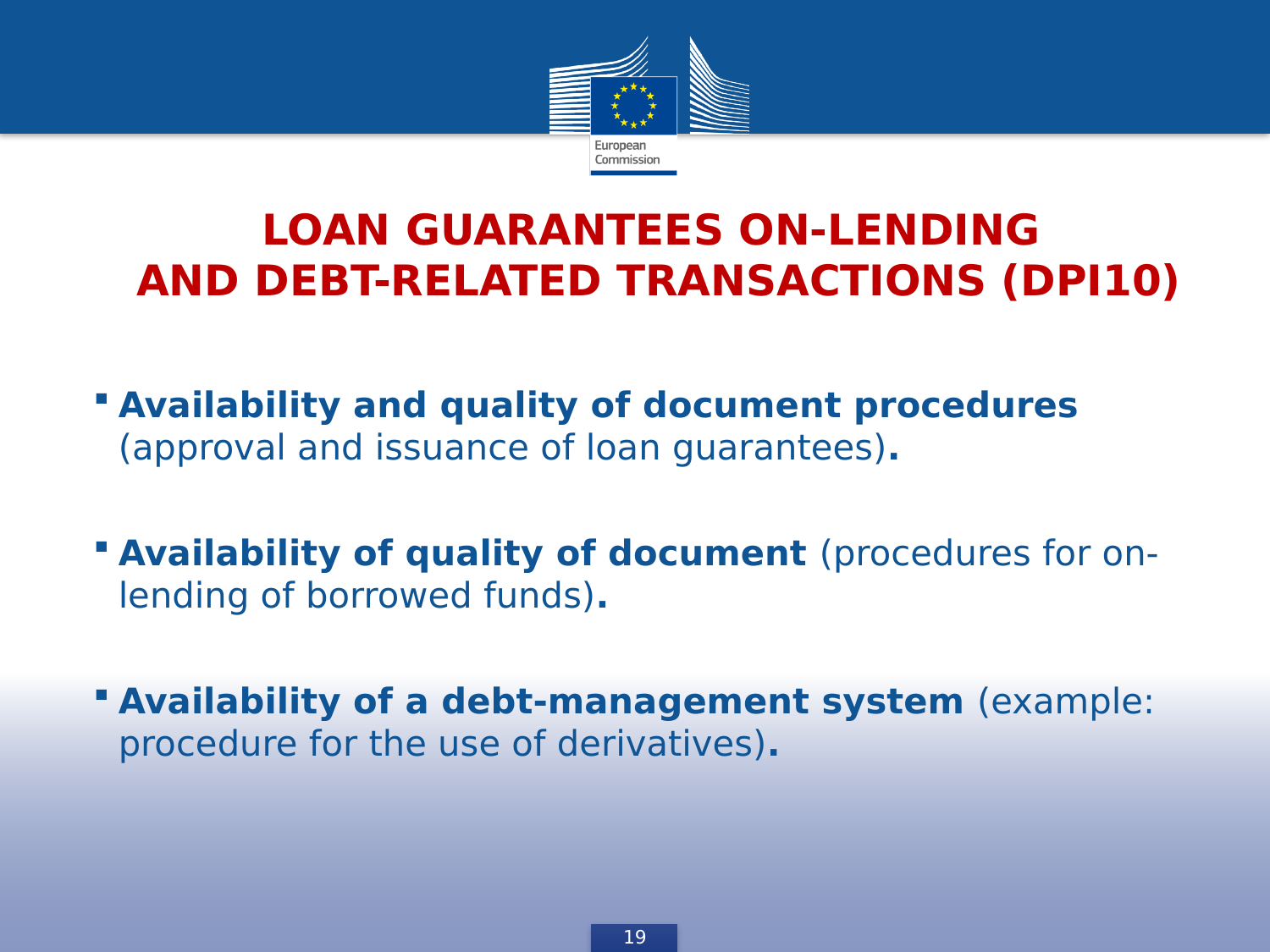

Loan guarantees on-lending
and debt-related transactions (DPI10)

Availability and quality of document procedures (approval and issuance of loan guarantees).
Availability of quality of document (procedures for on-lending of borrowed funds).
Availability of a debt-management system (example: procedure for the use of derivatives).

19